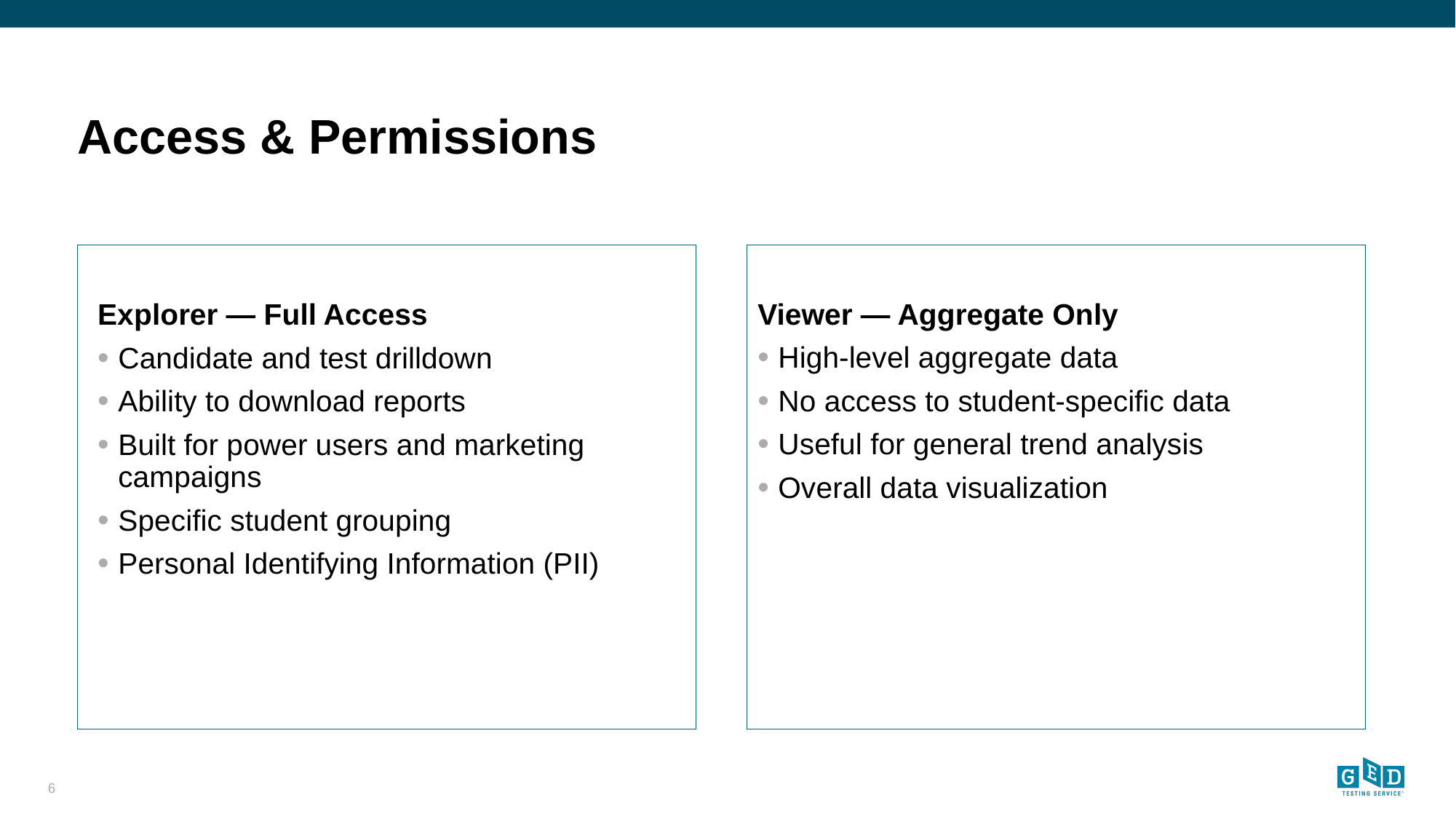

# Access & Permissions

Explorer — Full Access
Candidate and test drilldown
Ability to download reports
Built for power users and marketing campaigns
Specific student grouping
Personal Identifying Information (PII)
Viewer — Aggregate Only
High-level aggregate data
No access to student-specific data
Useful for general trend analysis
Overall data visualization
6